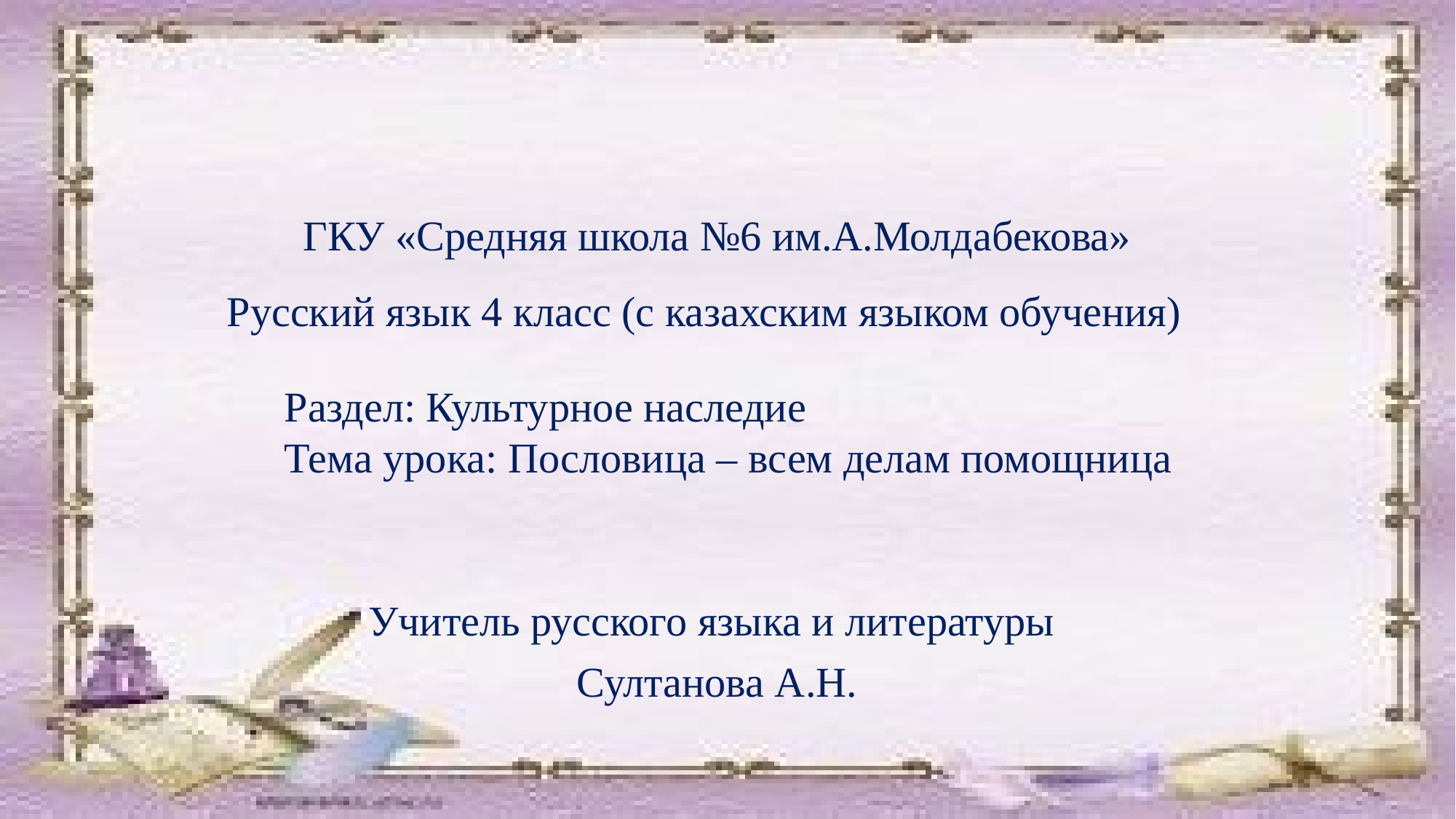

# ГКУ «Средняя школа №6 им.А.Молдабекова»
Русский язык 4 класс (с казахским языком обучения)
Раздел: Культурное наследие
Тема урока: Пословица – всем делам помощница

Учитель русского языка и литературы
Султанова А.Н.